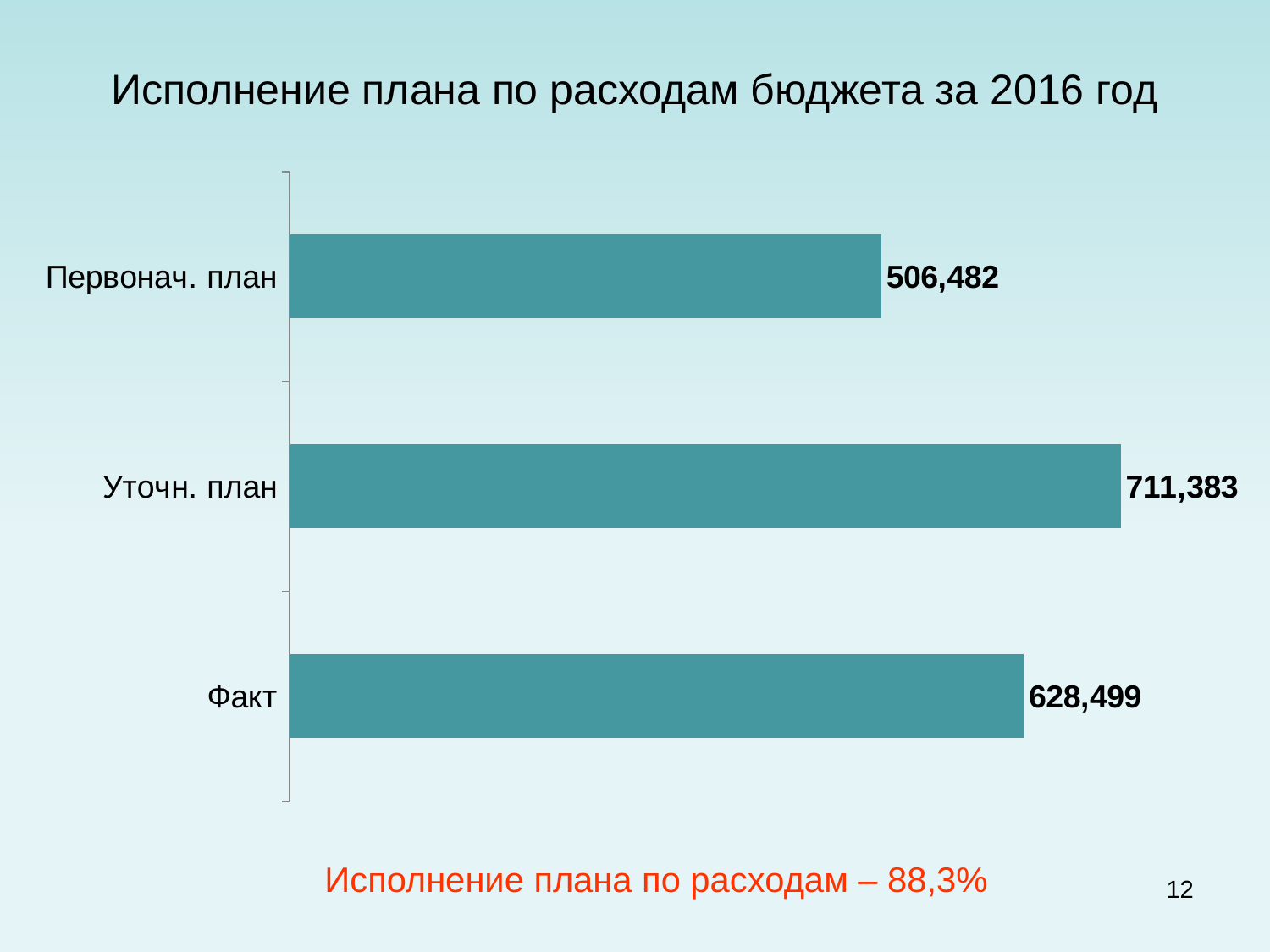

# Исполнение плана по расходам бюджета за 2016 год

### Chart

| Category | Ряд 1 |
|---|---|
| Факт | 628499.0 |
| Уточн. план | 711383.0 |
| Первонач. план | 506482.0 |
Исполнение плана по расходам – 88,3%
12